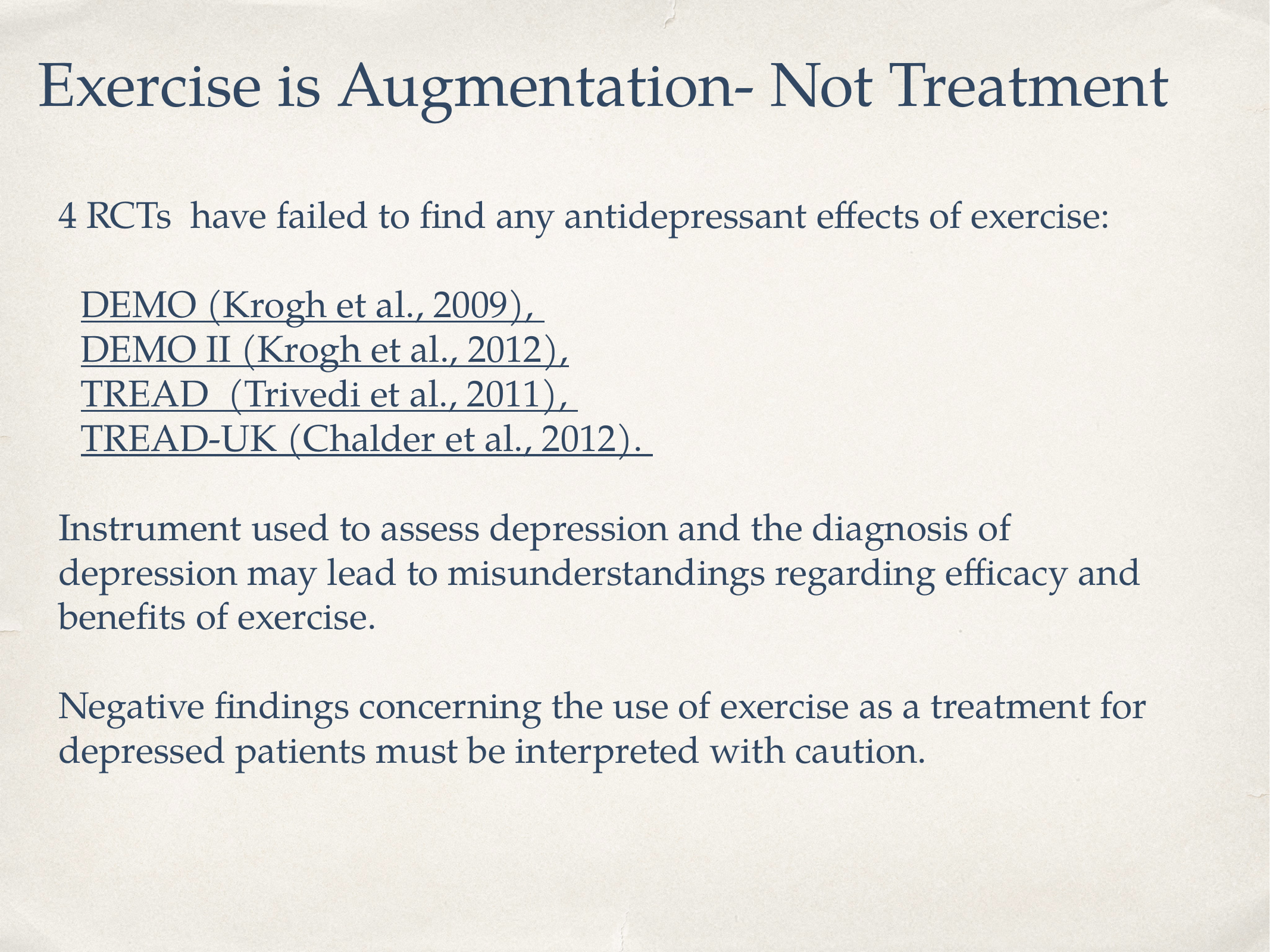

Exercise is Augmentation- Not Treatment
4 RCTs  have failed to find any antidepressant effects of exercise:

DEMO (Krogh et al., 2009),
DEMO II (Krogh et al., 2012),
TREAD  (Trivedi et al., 2011),
TREAD-UK (Chalder et al., 2012).

Instrument used to assess depression and the diagnosis of depression may lead to misunderstandings regarding efficacy and benefits of exercise.

Negative findings concerning the use of exercise as a treatment for depressed patients must be interpreted with caution.